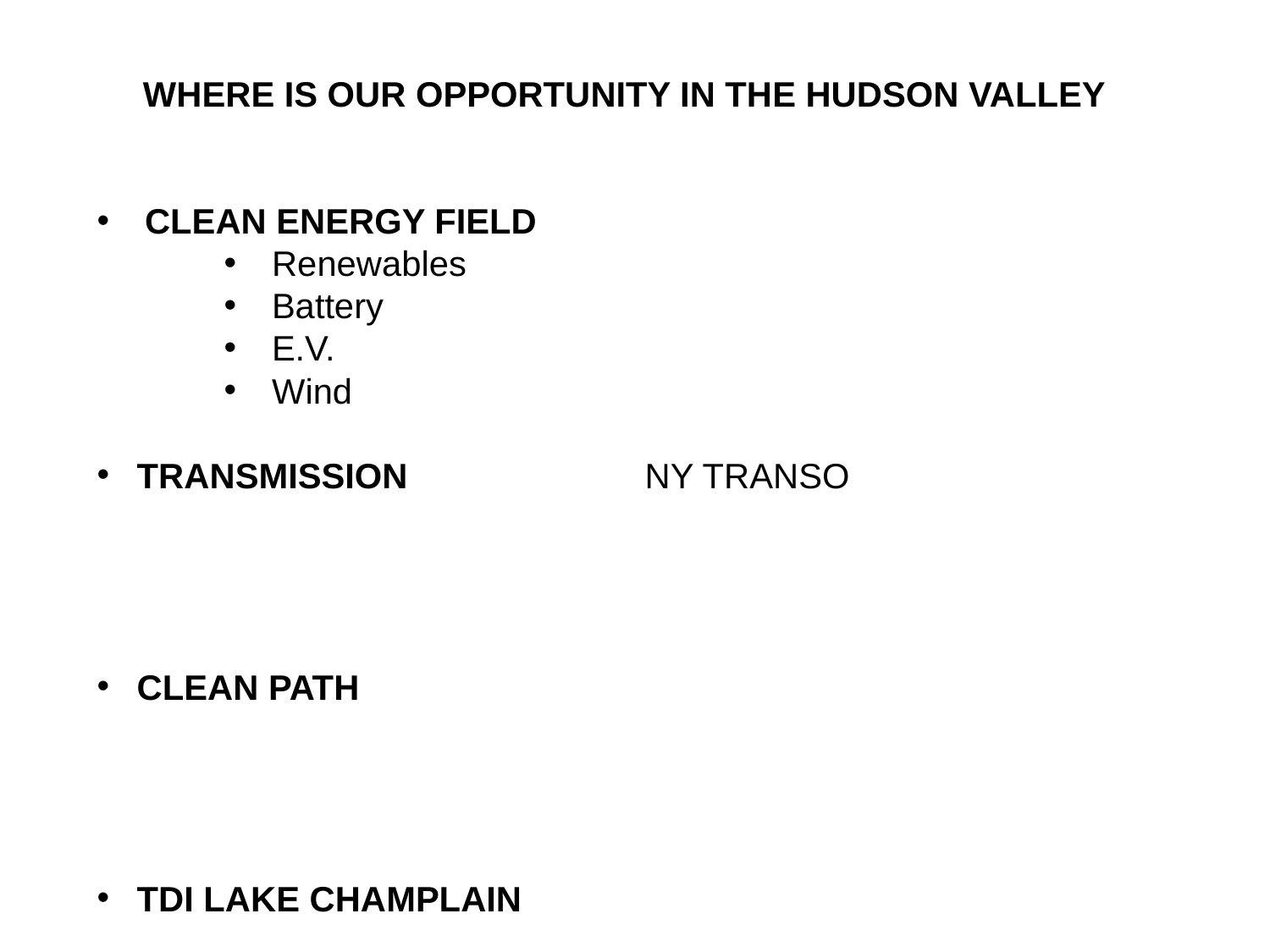

WHERE IS OUR OPPORTUNITY IN THE HUDSON VALLEY

CLEAN ENERGY FIELD
Renewables
Battery
E.V.
Wind

TRANSMISSION		NY TRANSO

CLEAN PATH

TDI LAKE CHAMPLAIN